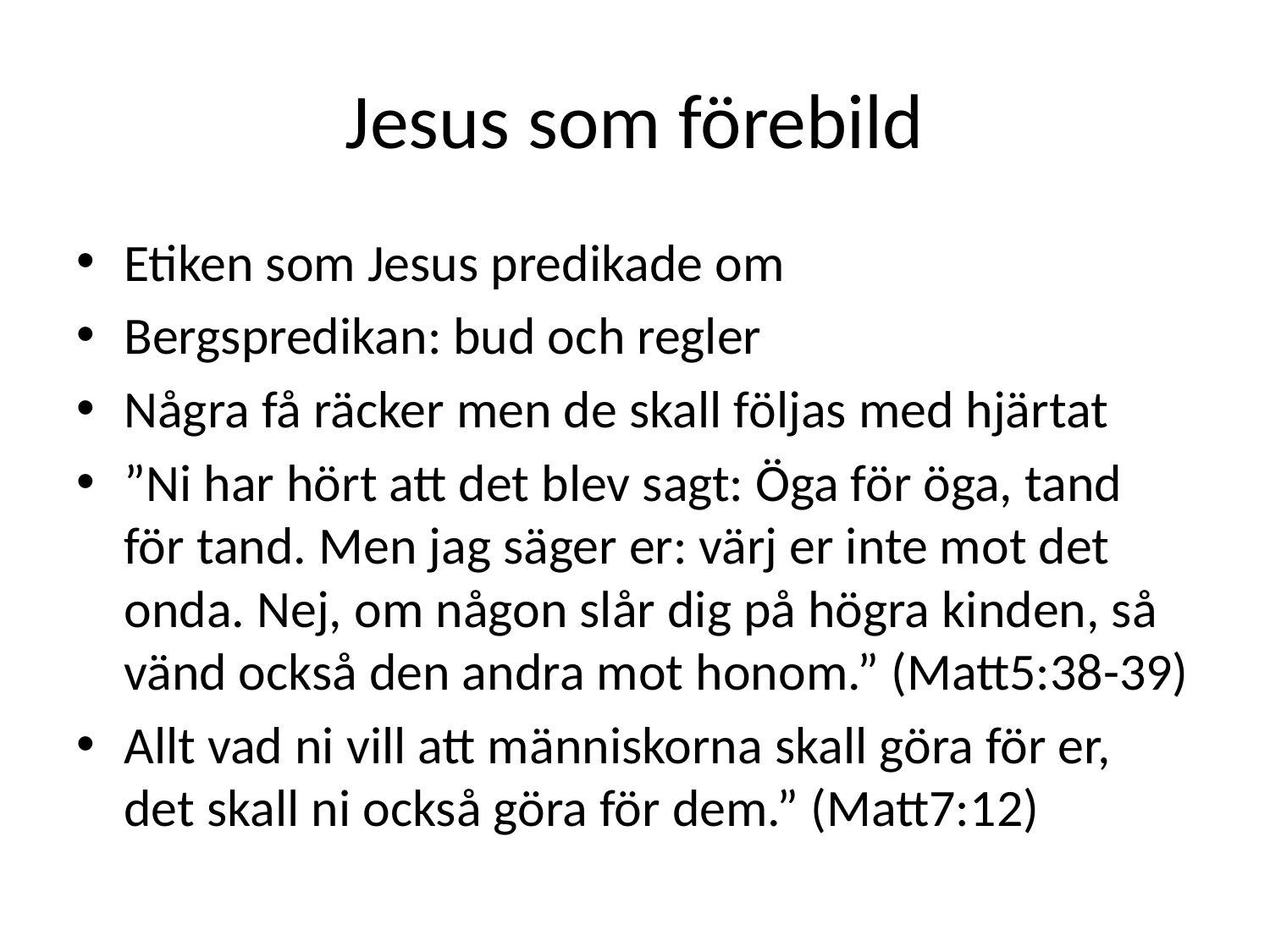

# Jesus som förebild
Etiken som Jesus predikade om
Bergspredikan: bud och regler
Några få räcker men de skall följas med hjärtat
”Ni har hört att det blev sagt: Öga för öga, tand för tand. Men jag säger er: värj er inte mot det onda. Nej, om någon slår dig på högra kinden, så vänd också den andra mot honom.” (Matt5:38-39)
Allt vad ni vill att människorna skall göra för er, det skall ni också göra för dem.” (Matt7:12)